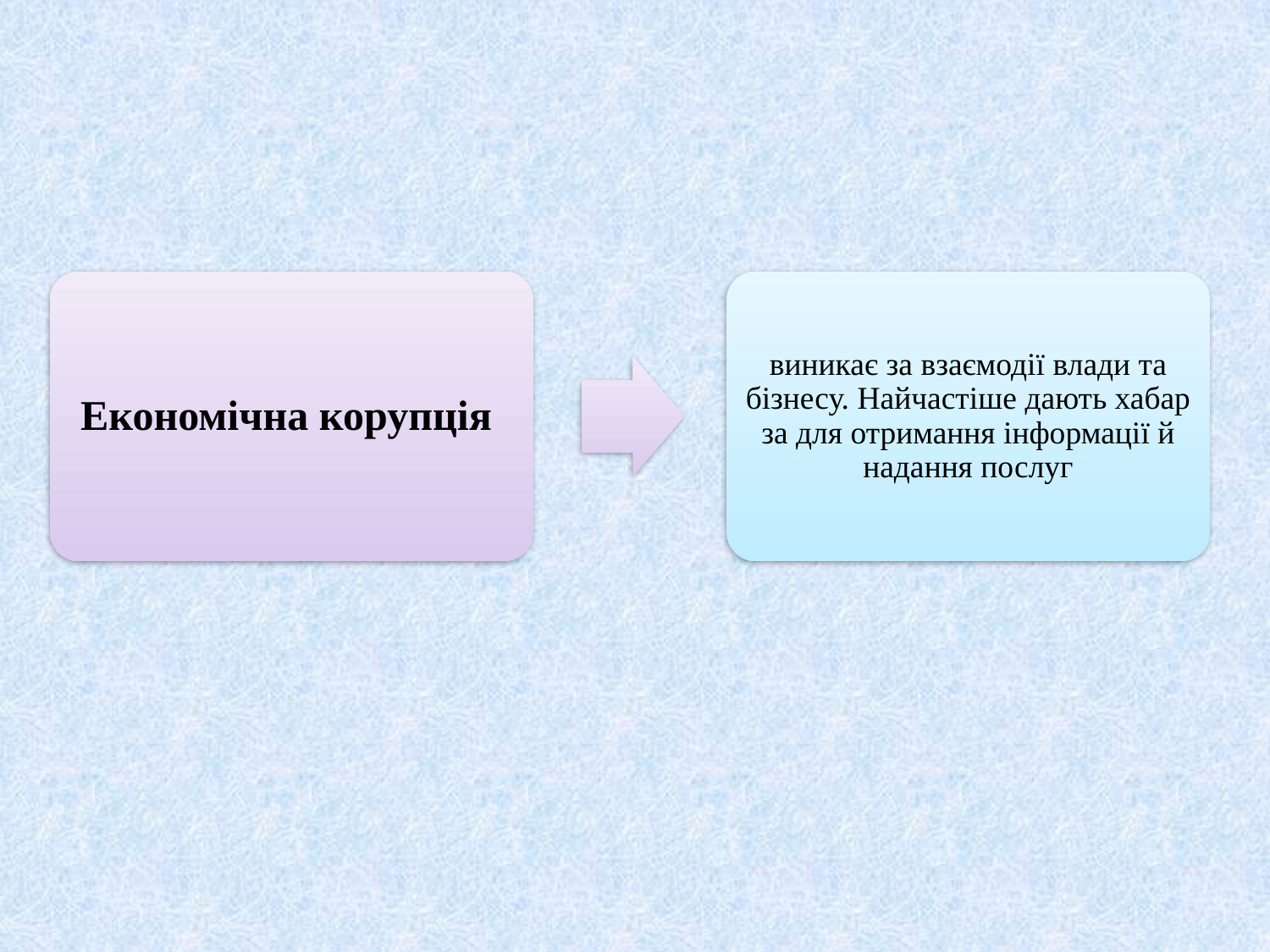

Економічна корупція

виникає за взаємодії влади та бізнесу. Найчастіше дають хабар за для отримання інформації й надання послуг